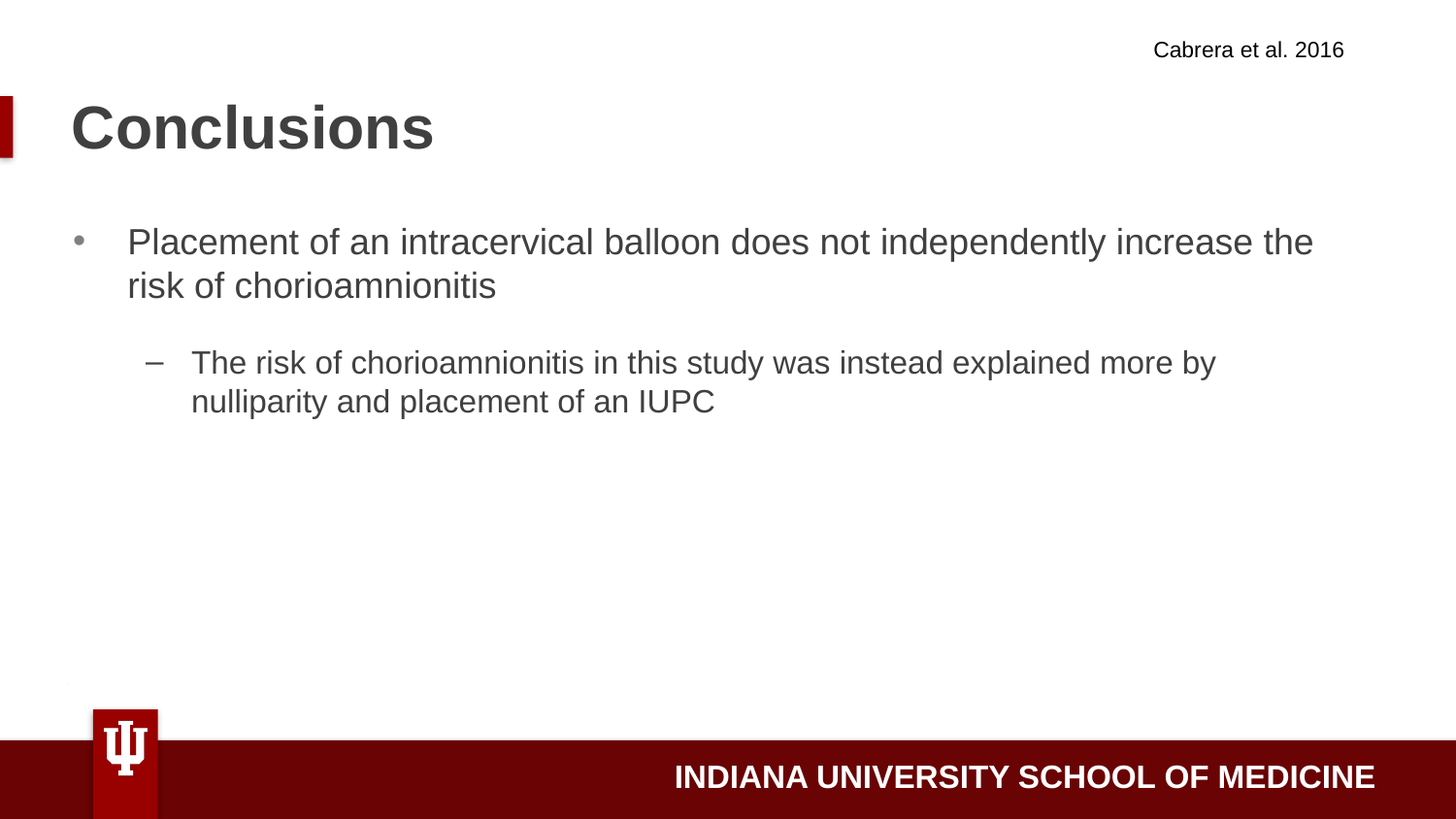

Cabrera et al. 2016

# Conclusions
Placement of an intracervical balloon does not independently increase the risk of chorioamnionitis
The risk of chorioamnionitis in this study was instead explained more by nulliparity and placement of an IUPC